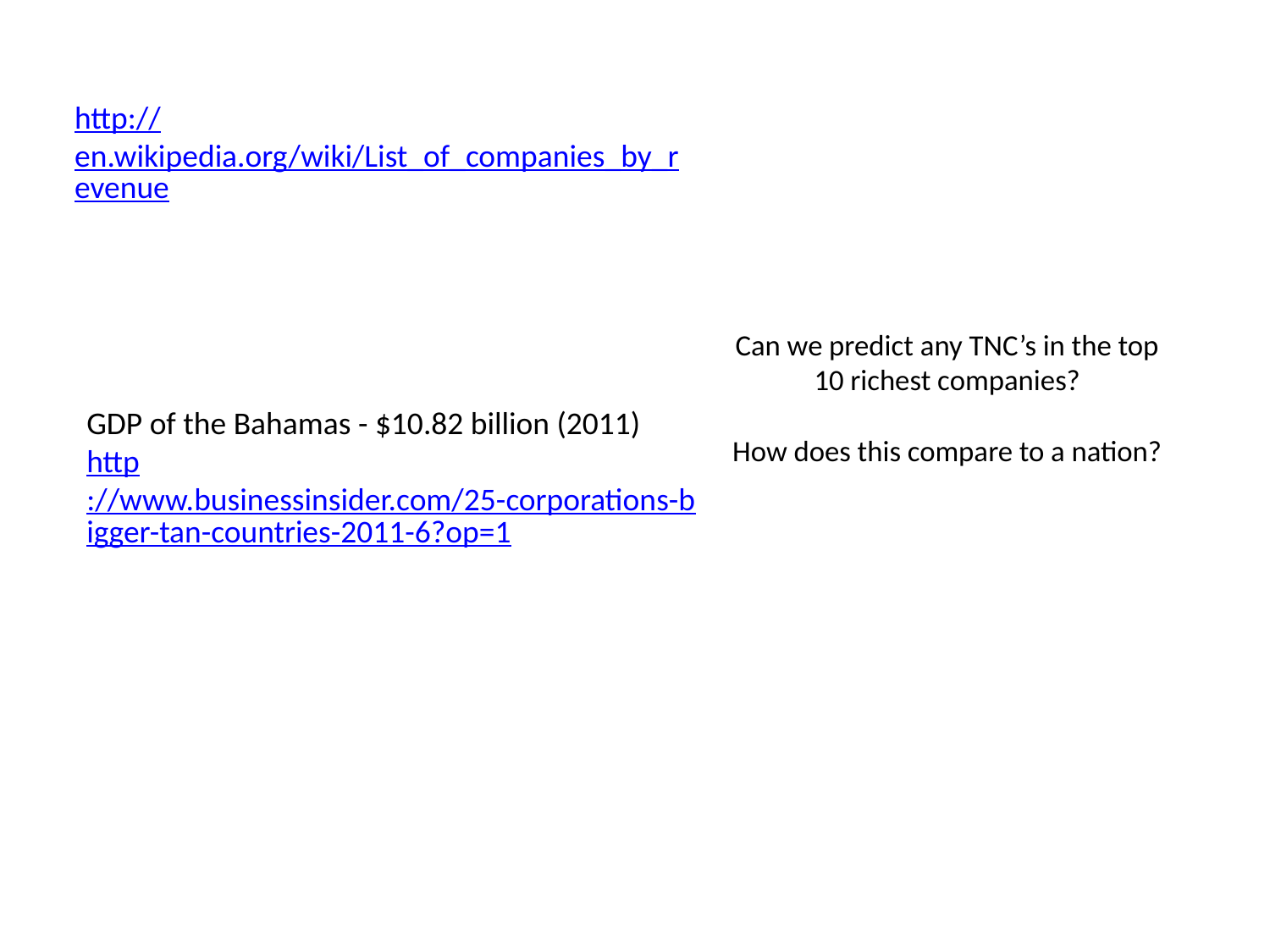

http://en.wikipedia.org/wiki/List_of_companies_by_revenue

# Can we predict any TNC’s in the top 10 richest companies? How does this compare to a nation?
GDP of the Bahamas - $10.82 billion (2011)
http://www.businessinsider.com/25-corporations-bigger-tan-countries-2011-6?op=1